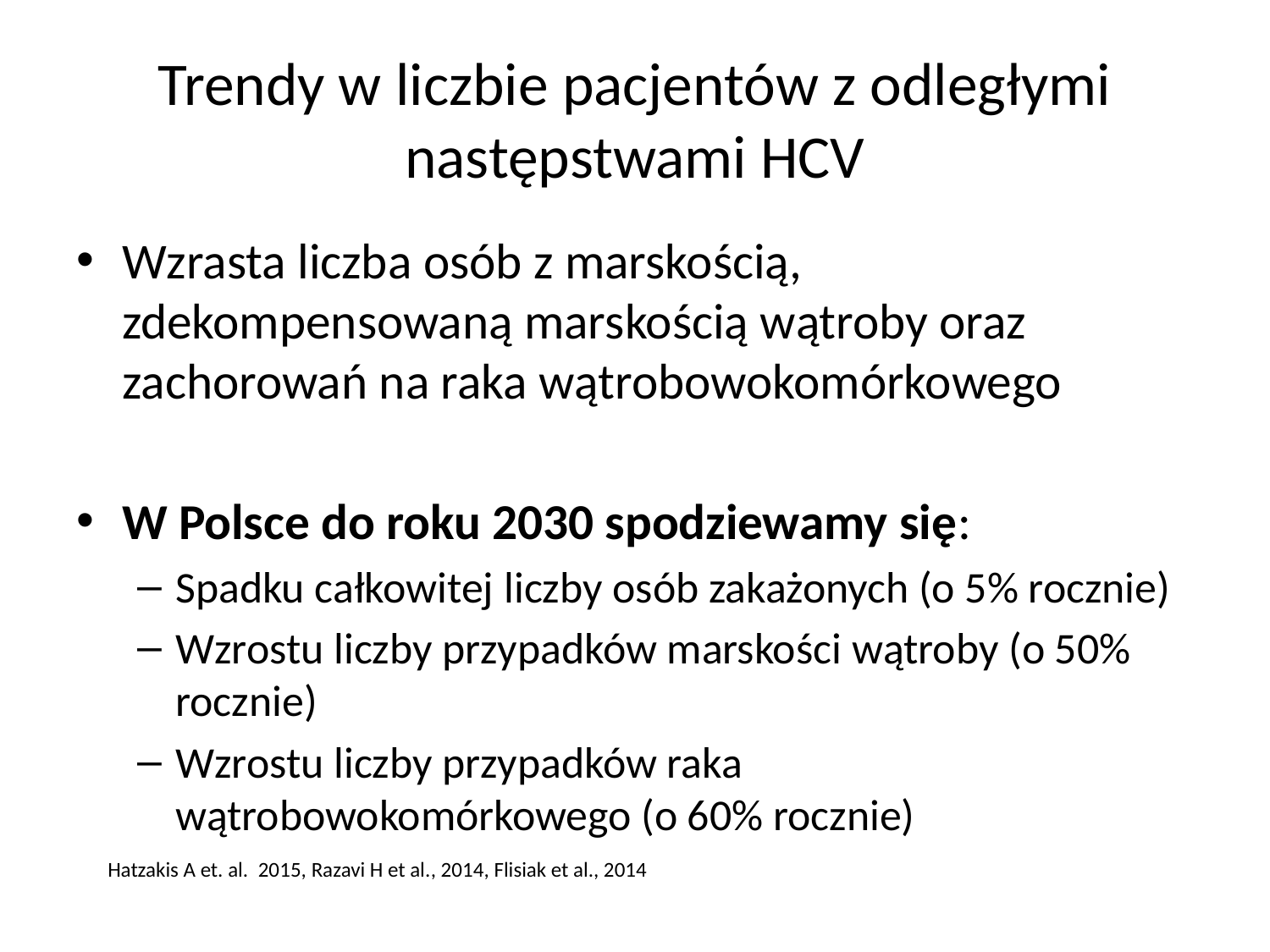

# Trendy w liczbie pacjentów z odległymi następstwami HCV
Wzrasta liczba osób z marskością, zdekompensowaną marskością wątroby oraz zachorowań na raka wątrobowokomórkowego

W Polsce do roku 2030 spodziewamy się:
Spadku całkowitej liczby osób zakażonych (o 5% rocznie)
Wzrostu liczby przypadków marskości wątroby (o 50% rocznie)
Wzrostu liczby przypadków raka wątrobowokomórkowego (o 60% rocznie)
Hatzakis A et. al.  2015, Razavi H et al., 2014, Flisiak et al., 2014